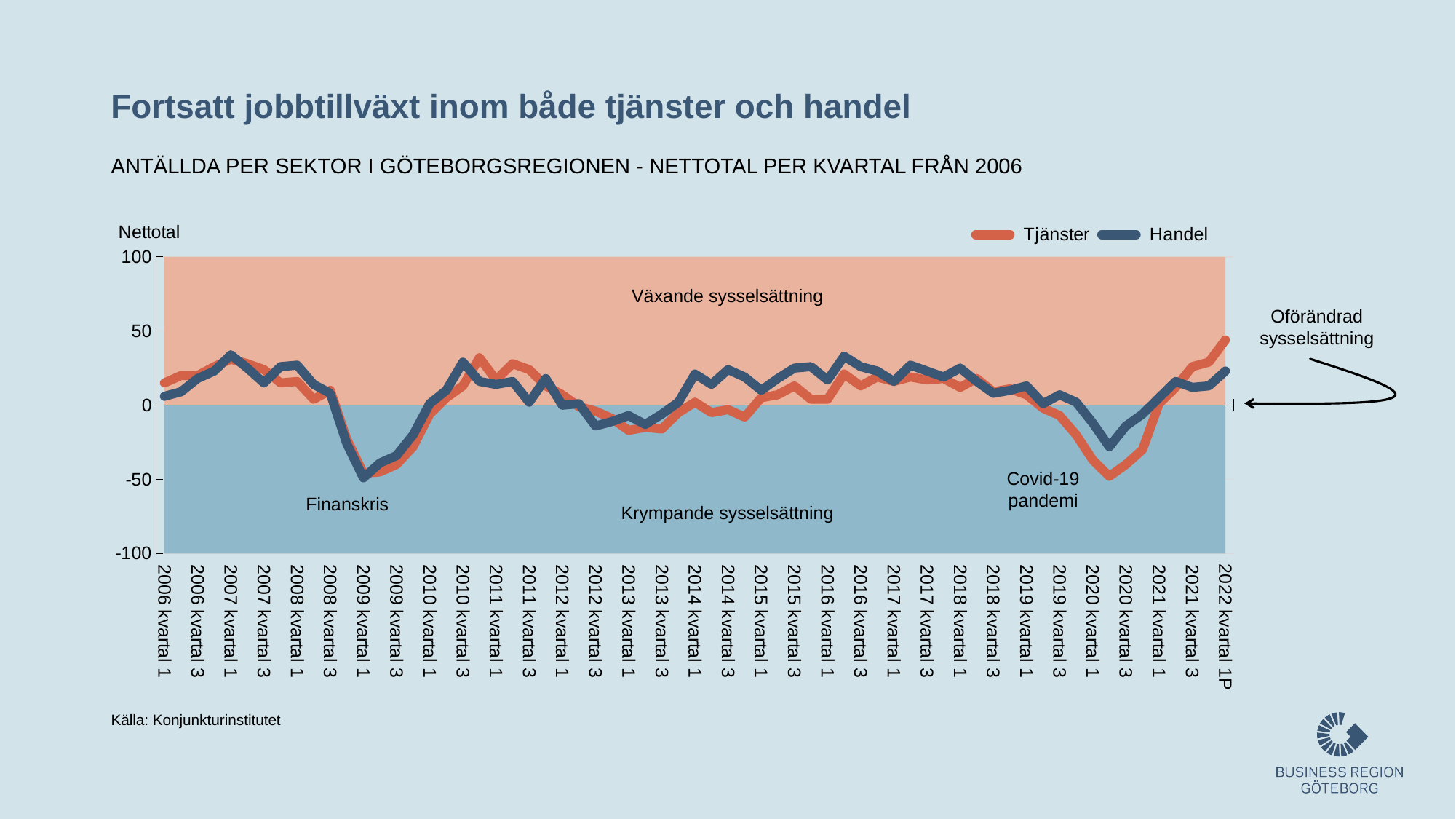

# Fortsatt jobbtillväxt inom både tjänster och handel
ANTÄLLDA PER SEKTOR I GÖTEBORGSREGIONEN - NETTOTAL PER KVARTAL FRÅN 2006

### Chart

| Category |  |  |  |  |
|---|---|---|---|---|
| 2006 kvartal 1 | 100.0 | -100.0 | 15.0 | 6.0 |
| 2006 kvartal 2 | 100.0 | -100.0 | 20.0 | 9.0 |
| 2006 kvartal 3 | 100.0 | -100.0 | 20.0 | 18.0 |
| 2006 kvartal 4 | 100.0 | -100.0 | 26.0 | 23.0 |
| 2007 kvartal 1 | 100.0 | -100.0 | 31.0 | 34.0 |
| 2007 kvartal 2 | 100.0 | -100.0 | 28.0 | 25.0 |
| 2007 kvartal 3 | 100.0 | -100.0 | 24.0 | 15.0 |
| 2007 kvartal 4 | 100.0 | -100.0 | 15.0 | 26.0 |
| 2008 kvartal 1 | 100.0 | -100.0 | 16.0 | 27.0 |
| 2008 kvartal 2 | 100.0 | -100.0 | 4.0 | 14.0 |
| 2008 kvartal 3 | 100.0 | -100.0 | 10.0 | 8.0 |
| 2008 kvartal 4 | 100.0 | -100.0 | -23.0 | -26.0 |
| 2009 kvartal 1 | 100.0 | -100.0 | -46.0 | -49.0 |
| 2009 kvartal 2 | 100.0 | -100.0 | -45.0 | -39.0 |
| 2009 kvartal 3 | 100.0 | -100.0 | -40.0 | -34.0 |
| 2009 kvartal 4 | 100.0 | -100.0 | -28.0 | -20.0 |
| 2010 kvartal 1 | 100.0 | -100.0 | -6.0 | 1.0 |
| 2010 kvartal 2 | 100.0 | -100.0 | 5.0 | 10.0 |
| 2010 kvartal 3 | 100.0 | -100.0 | 13.0 | 29.0 |
| 2010 kvartal 4 | 100.0 | -100.0 | 32.0 | 16.0 |
| 2011 kvartal 1 | 100.0 | -100.0 | 17.0 | 14.0 |
| 2011 kvartal 2 | 100.0 | -100.0 | 28.0 | 16.0 |
| 2011 kvartal 3 | 100.0 | -100.0 | 24.0 | 2.0 |
| 2011 kvartal 4 | 100.0 | -100.0 | 13.0 | 18.0 |
| 2012 kvartal 1 | 100.0 | -100.0 | 7.0 | 0.0 |
| 2012 kvartal 2 | 100.0 | -100.0 | -1.0 | 1.0 |
| 2012 kvartal 3 | 100.0 | -100.0 | -4.0 | -14.0 |
| 2012 kvartal 4 | 100.0 | -100.0 | -9.0 | -11.0 |
| 2013 kvartal 1 | 100.0 | -100.0 | -17.0 | -7.0 |
| 2013 kvartal 2 | 100.0 | -100.0 | -15.0 | -13.0 |
| 2013 kvartal 3 | 100.0 | -100.0 | -16.0 | -6.0 |
| 2013 kvartal 4 | 100.0 | -100.0 | -5.0 | 2.0 |
| 2014 kvartal 1 | 100.0 | -100.0 | 2.0 | 21.0 |
| 2014 kvartal 2 | 100.0 | -100.0 | -5.0 | 14.0 |
| 2014 kvartal 3 | 100.0 | -100.0 | -3.0 | 24.0 |
| 2014 kvartal 4 | 100.0 | -100.0 | -8.0 | 19.0 |
| 2015 kvartal 1 | 100.0 | -100.0 | 5.0 | 10.0 |
| 2015 kvartal 2 | 100.0 | -100.0 | 7.0 | 18.0 |
| 2015 kvartal 3 | 100.0 | -100.0 | 13.0 | 25.0 |
| 2015 kvartal 4 | 100.0 | -100.0 | 4.0 | 26.0 |
| 2016 kvartal 1 | 100.0 | -100.0 | 4.0 | 17.0 |
| 2016 kvartal 2 | 100.0 | -100.0 | 21.0 | 33.0 |
| 2016 kvartal 3 | 100.0 | -100.0 | 13.0 | 26.0 |
| 2016 kvartal 4 | 100.0 | -100.0 | 19.0 | 23.0 |
| 2017 kvartal 1 | 100.0 | -100.0 | 16.0 | 16.0 |
| 2017 kvartal 2 | 100.0 | -100.0 | 19.0 | 27.0 |
| 2017 kvartal 3 | 100.0 | -100.0 | 17.0 | 23.0 |
| 2017 kvartal 4 | 100.0 | -100.0 | 18.0 | 19.0 |
| 2018 kvartal 1 | 100.0 | -100.0 | 12.0 | 25.0 |
| 2018 kvartal 2 | 100.0 | -100.0 | 18.0 | 16.0 |
| 2018 kvartal 3 | 100.0 | -100.0 | 9.0 | 8.0 |
| 2018 kvartal 4 | 100.0 | -100.0 | 11.0 | 10.0 |
| 2019 kvartal 1 | 100.0 | -100.0 | 7.0 | 13.0 |
| 2019 kvartal 2 | 100.0 | -100.0 | -2.0 | 1.0 |
| 2019 kvartal 3 | 100.0 | -100.0 | -7.0 | 7.0 |
| 2019 kvartal 4 | 100.0 | -100.0 | -20.0 | 2.0 |
| 2020 kvartal 1 | 100.0 | -100.0 | -37.0 | -12.0 |
| 2020 kvartal 2 | 100.0 | -100.0 | -48.0 | -28.0 |
| 2020 kvartal 3 | 100.0 | -100.0 | -40.0 | -14.0 |
| 2020 kvartal 4 | 100.0 | -100.0 | -30.0 | -6.0 |
| 2021 kvartal 1 | 100.0 | -100.0 | 1.0 | 5.0 |
| 2021 kvartal 2 | 100.0 | -100.0 | 12.0 | 16.0 |
| 2021 kvartal 3 | 100.0 | -100.0 | 26.0 | 12.0 |
| 2021 kvartal 4 | 100.0 | -100.0 | 29.0 | 13.0 |
| 2022 kvartal 1P | 100.0 | -100.0 | 44.0 | 23.0 |
Växande sysselsättning
Oförändrad
sysselsättning

Covid-19
pandemi
Finanskris
Krympande sysselsättning
Källa: Konjunkturinstitutet